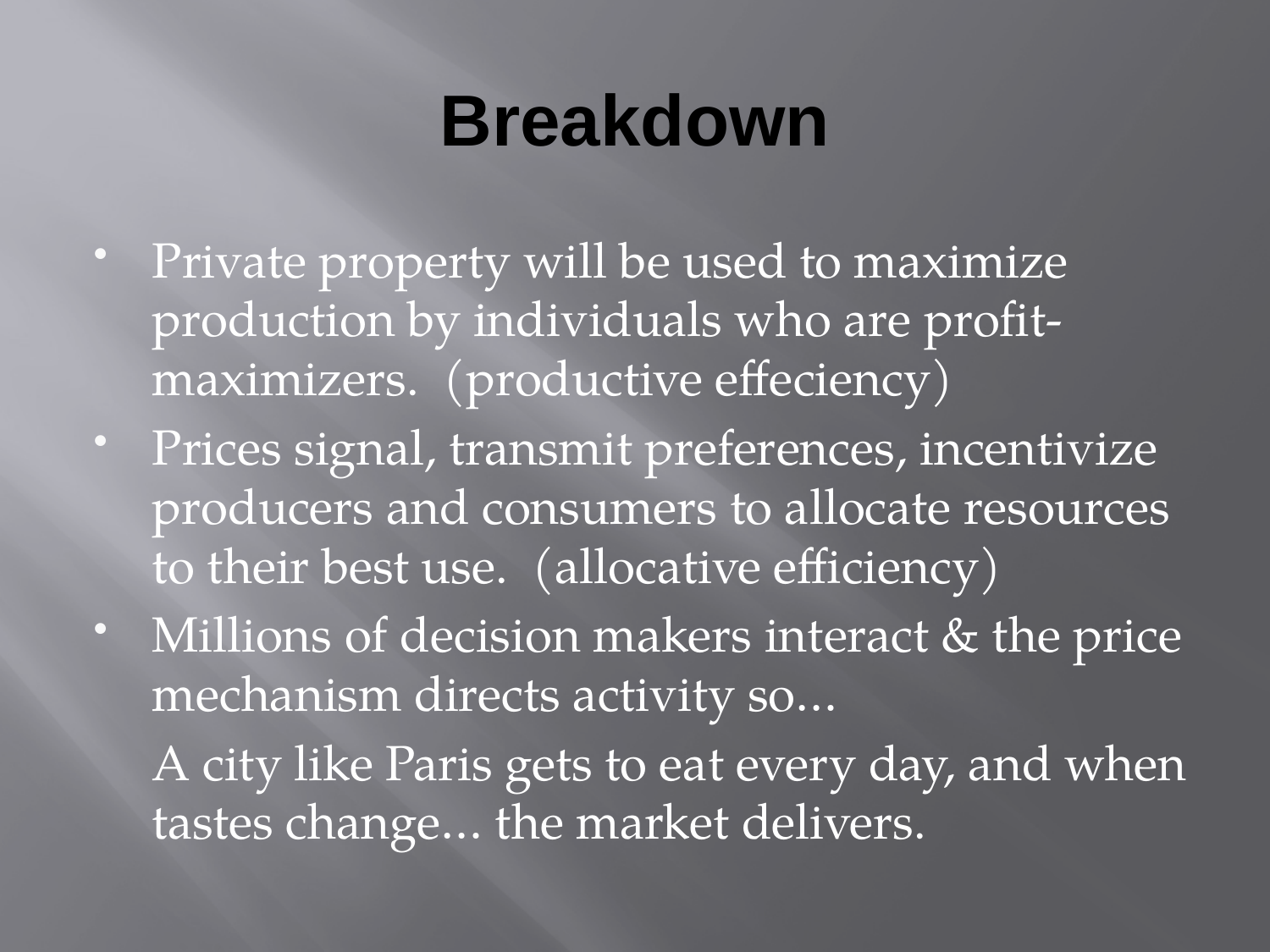

# Breakdown
Private property will be used to maximize production by individuals who are profit-maximizers.  (productive effeciency)
Prices signal, transmit preferences, incentivize producers and consumers to allocate resources to their best use.  (allocative efficiency)
Millions of decision makers interact & the price mechanism directs activity so…
	A city like Paris gets to eat every day, and when tastes change… the market delivers.